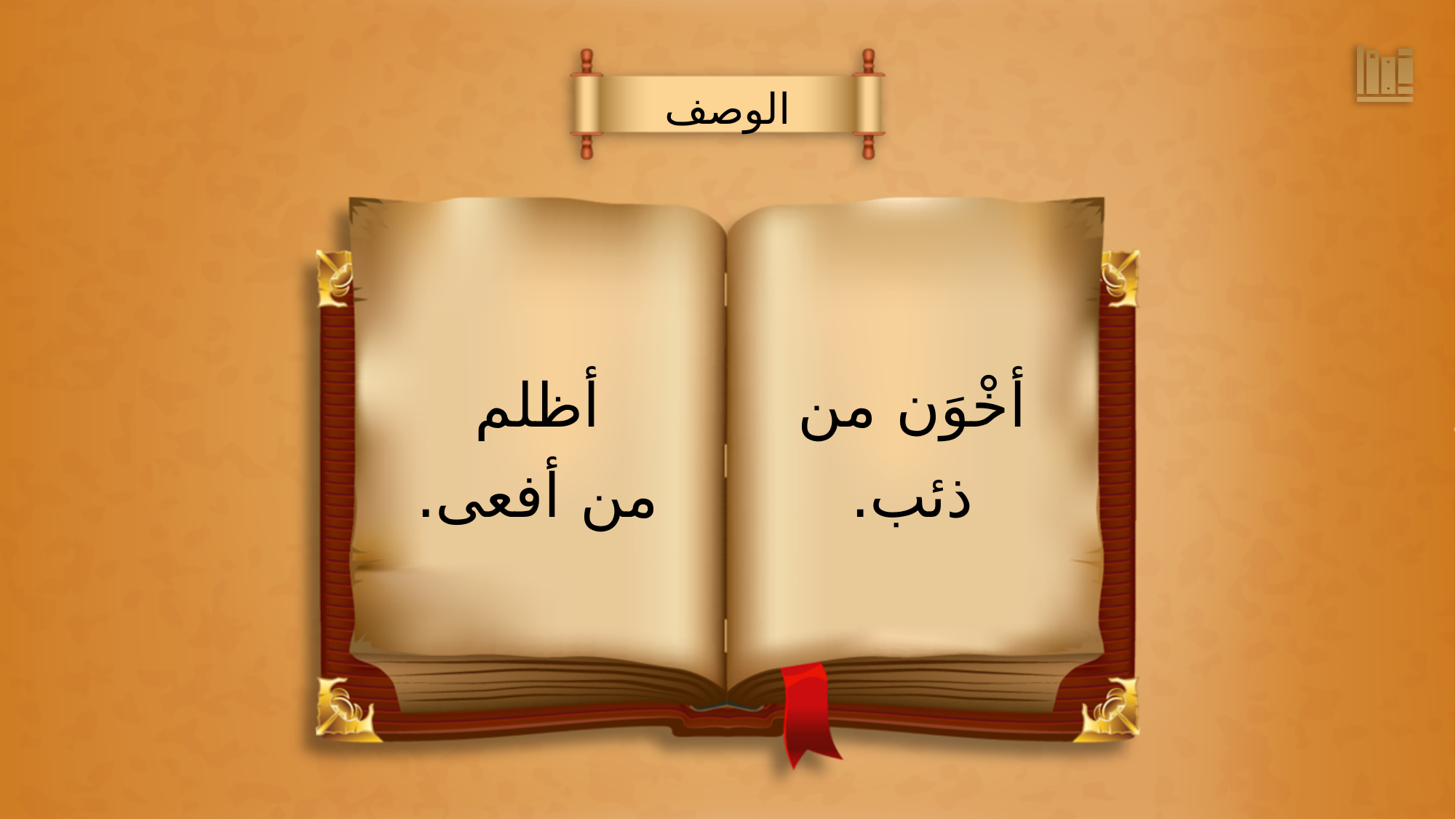

الوصف
أخْوَن من
ذئب.
أظلم
من أفعى.